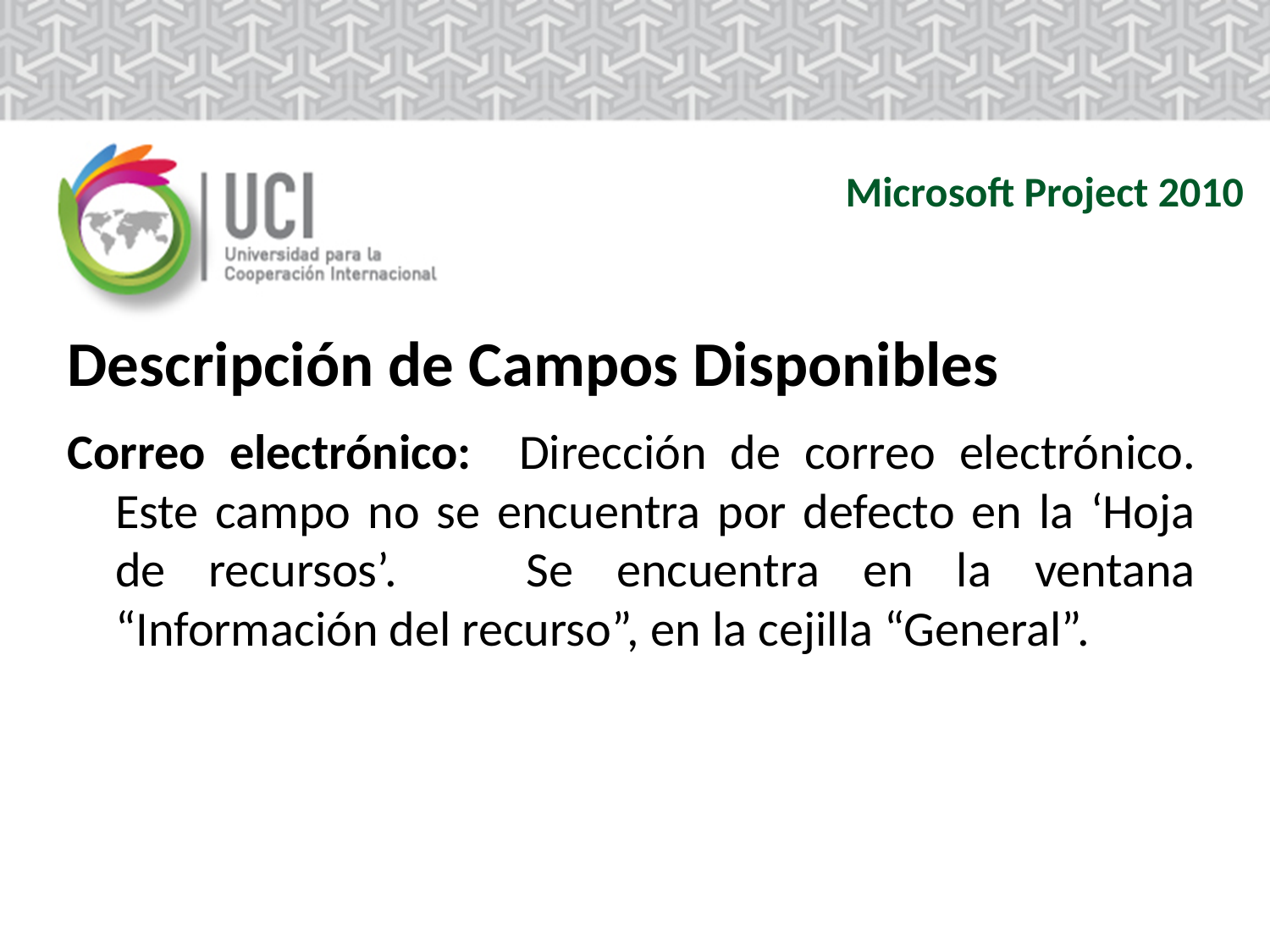

Microsoft Project 2010
Descripción de Campos Disponibles
Correo electrónico:  Dirección de correo electrónico. Este campo no se encuentra por defecto en la ‘Hoja de recursos’.   Se encuentra en la ventana “Información del recurso”, en la cejilla “General”.